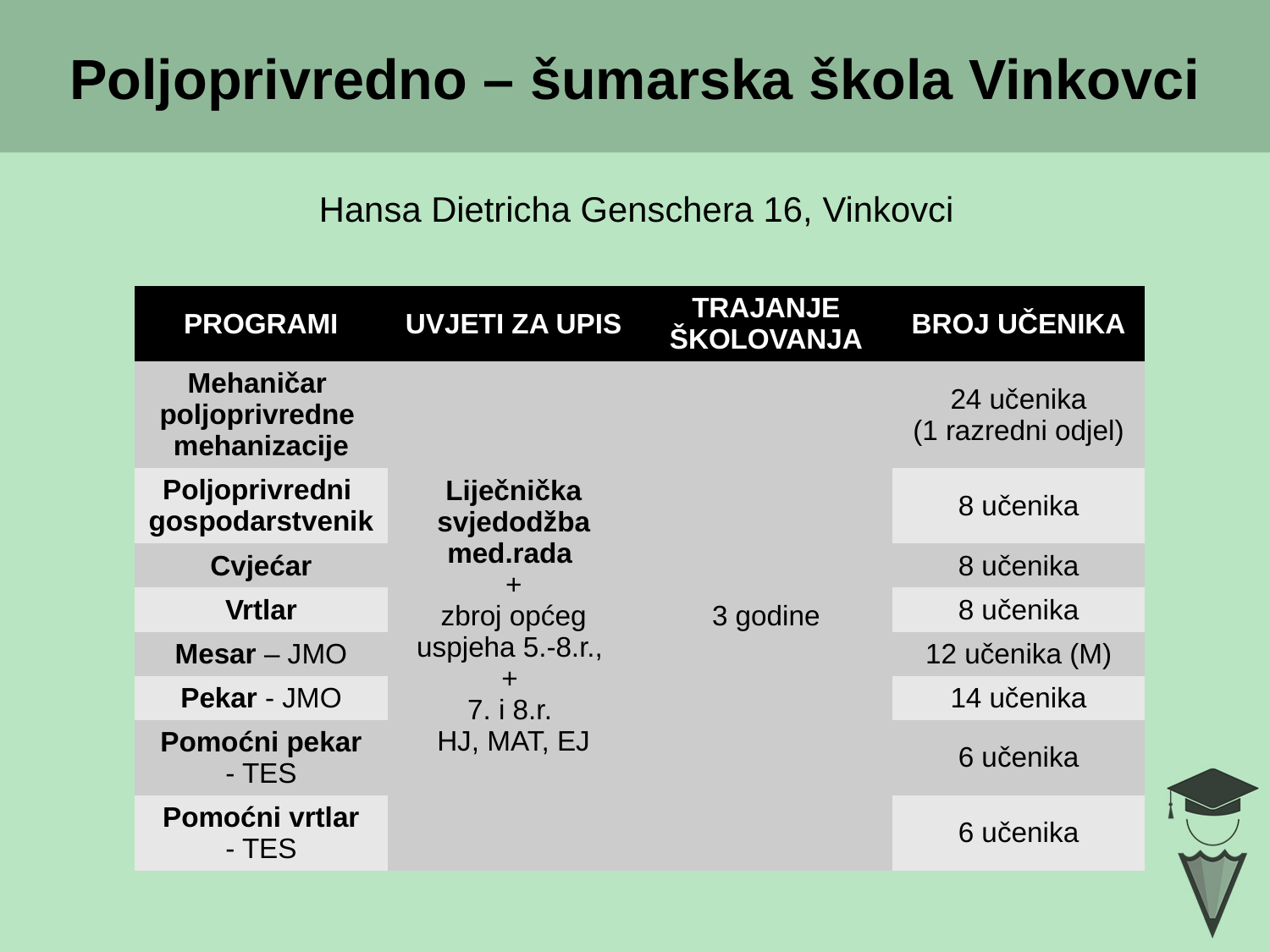

# Poljoprivredno – šumarska škola Vinkovci
Hansa Dietricha Genschera 16, Vinkovci
| PROGRAMI | UVJETI ZA UPIS | TRAJANJE ŠKOLOVANJA | BROJ UČENIKA |
| --- | --- | --- | --- |
| Mehaničar poljoprivredne mehanizacije | Liječnička svjedodžba med.rada + zbroj općeg uspjeha 5.-8.r., + 7. i 8.r. HJ, MAT, EJ | 3 godine | 24 učenika (1 razredni odjel) |
| Poljoprivredni gospodarstvenik |  |  | 8 učenika |
| Cvjećar |  |  | 8 učenika |
| Vrtlar |  |  | 8 učenika |
| Mesar – JMO |  |  | 12 učenika (M) |
| Pekar - JMO |  |  | 14 učenika |
| Pomoćni pekar - TES |  |  | 6 učenika |
| Pomoćni vrtlar - TES |  |  | 6 učenika |